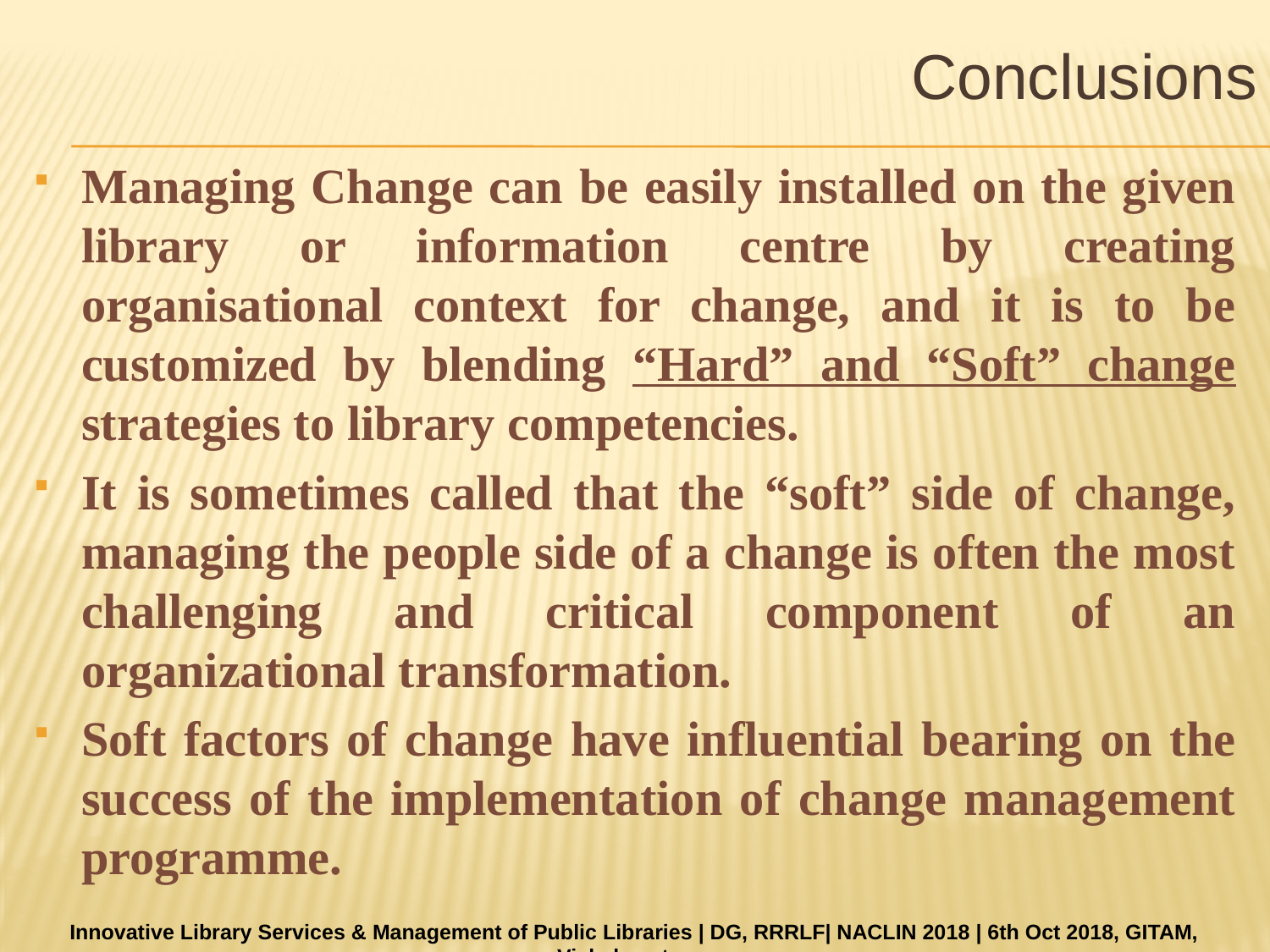

# Conclusions
Managing Change can be easily installed on the given library or information centre by creating organisational context for change, and it is to be customized by blending “Hard” and “Soft” change strategies to library competencies.
It is sometimes called that the “soft” side of change, managing the people side of a change is often the most challenging and critical component of an organizational transformation.
Soft factors of change have influential bearing on the success of the implementation of change management programme.
Innovative Library Services & Management of Public Libraries | DG, RRRLF| NACLIN 2018 | 6th Oct 2018, GITAM, Vishakapatnam